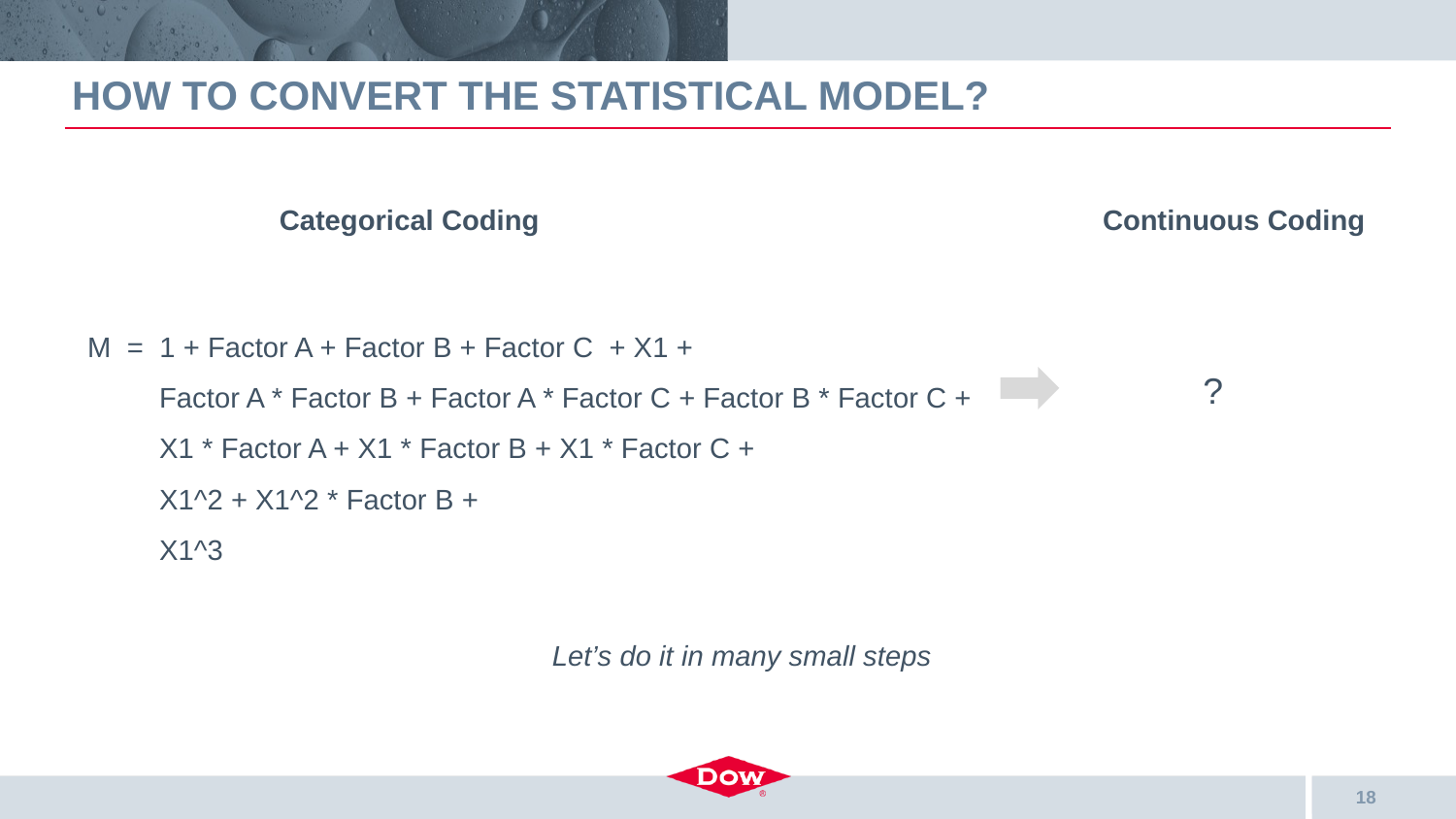

# How to convert the Statistical Model?
Categorical Coding
Continuous Coding
?

  M  =  1 + Factor A + Factor B + Factor C  + X1 +
           Factor A * Factor B + Factor A * Factor C + Factor B * Factor C +
           X1 * Factor A + X1 * Factor B + X1 * Factor C +
           X1^2 + X1^2 * Factor B +
           X1^3
Let’s do it in many small steps

18